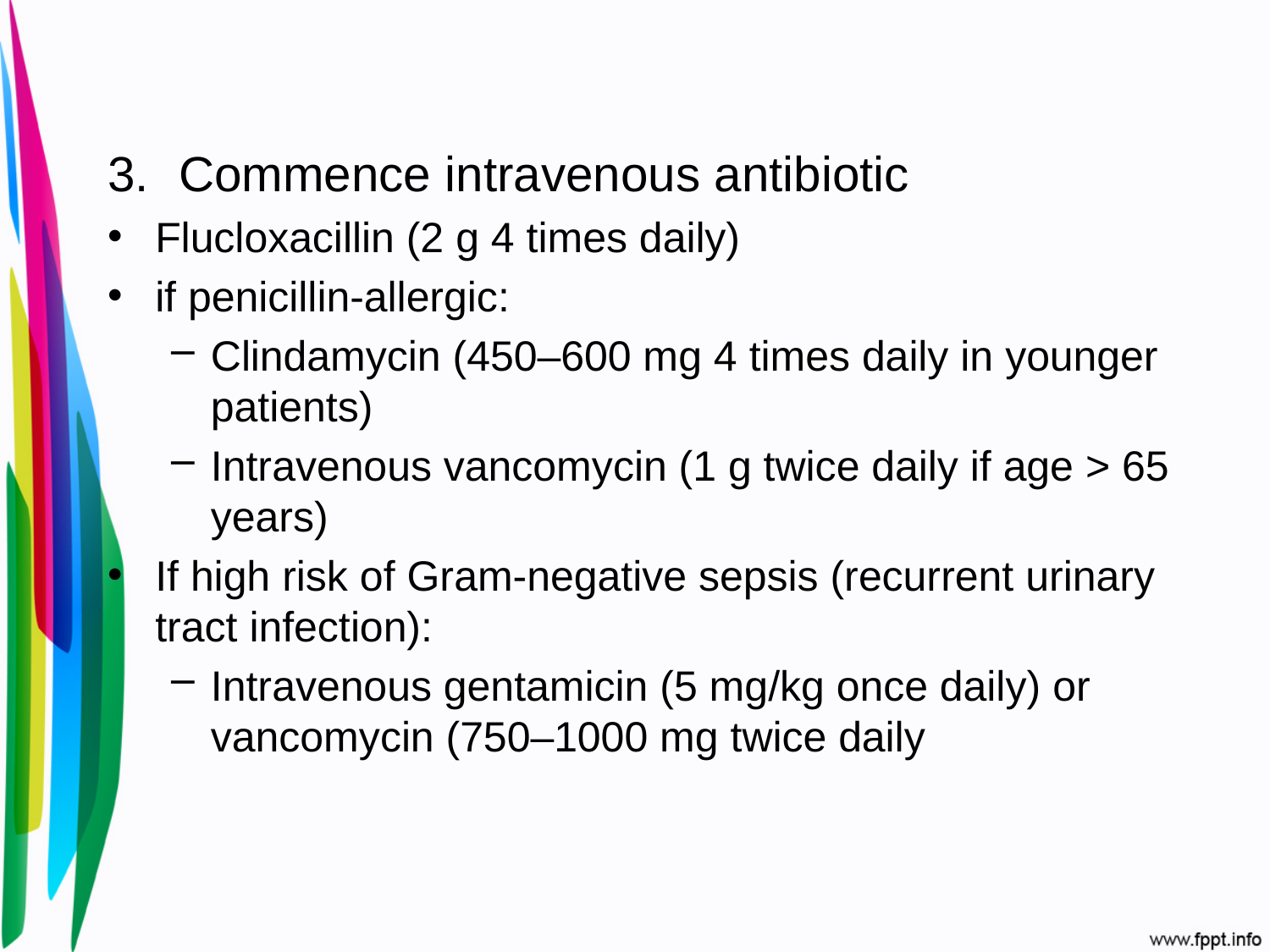

Commence intravenous antibiotic
Flucloxacillin (2 g 4 times daily)
if penicillin-allergic:
Clindamycin (450–600 mg 4 times daily in younger patients)
Intravenous vancomycin (1 g twice daily if age > 65 years)
If high risk of Gram-negative sepsis (recurrent urinary tract infection):
Intravenous gentamicin (5 mg/kg once daily) or vancomycin (750–1000 mg twice daily